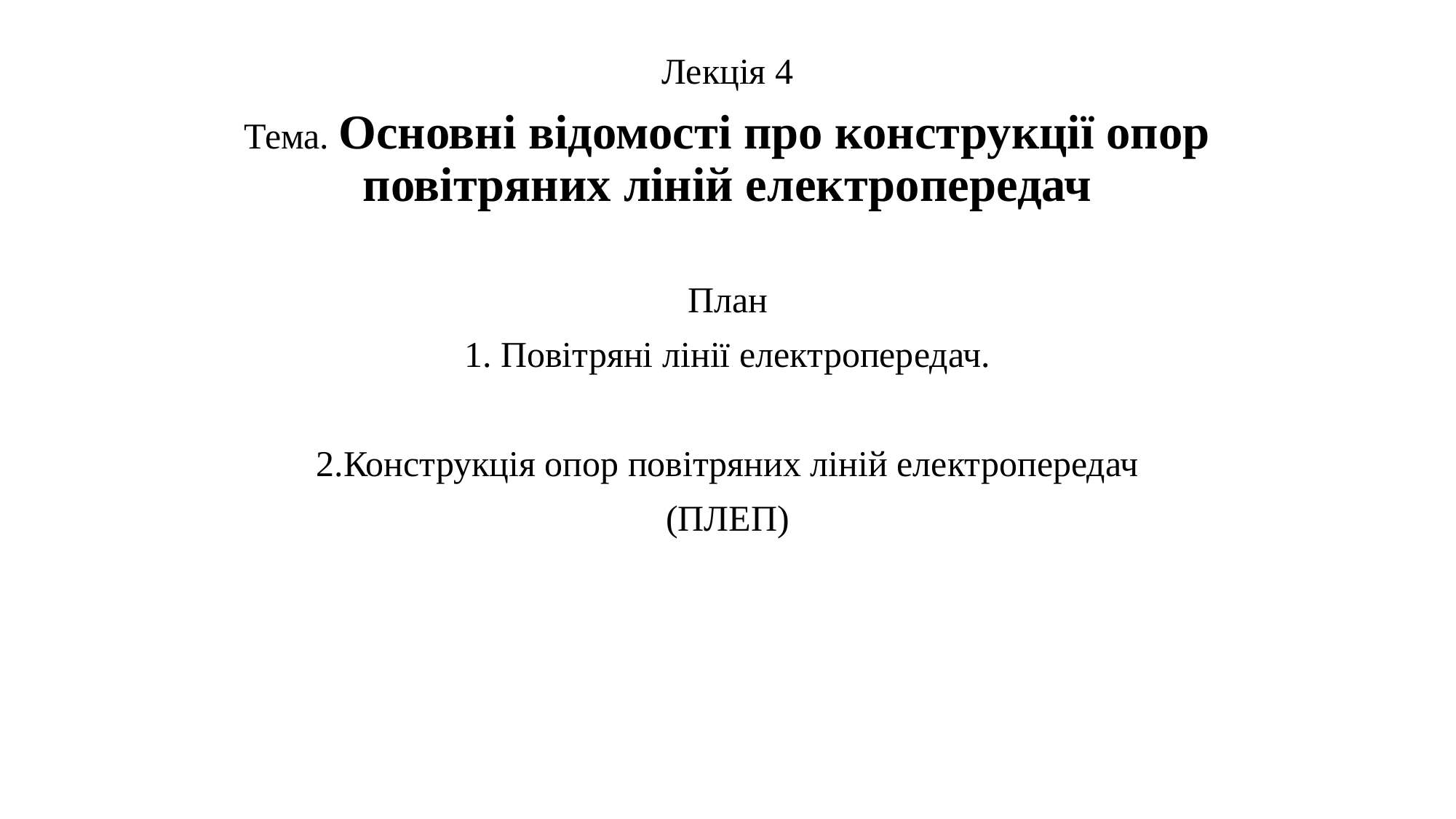

Лекція 4
Тема. Основні відомості про конструкції опор повітряних ліній електропередач

План
1. Повітряні лінії електропередач.

2.Конструкція опор повітряних ліній електропередач
(ПЛЕП)